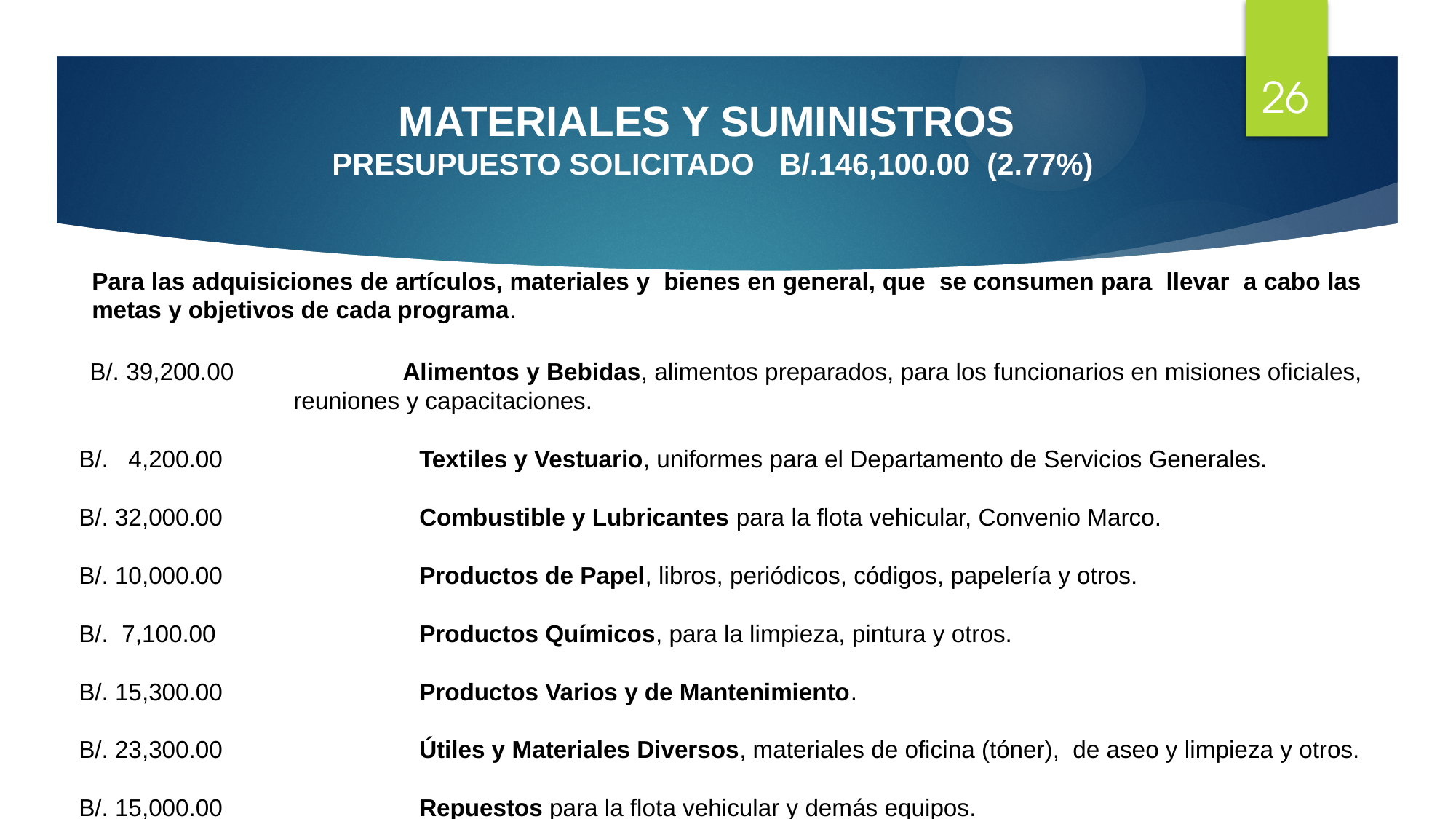

26
# MATERIALES Y SUMINISTROS PRESUPUESTO SOLICITADO   B/.146,100.00  (2.77%)

Para las adquisiciones de artículos, materiales y  bienes en general, que  se consumen para  llevar  a cabo las metas y objetivos de cada programa.

B/. 39,200.00		Alimentos y Bebidas, alimentos preparados, para los funcionarios en misiones oficiales, reuniones y capacitaciones.

B/.   4,200.00		Textiles y Vestuario, uniformes para el Departamento de Servicios Generales.

B/. 32,000.00		Combustible y Lubricantes para la flota vehicular, Convenio Marco.

B/. 10,000.00		Productos de Papel, libros, periódicos, códigos, papelería y otros.

B/.  7,100.00		Productos Químicos, para la limpieza, pintura y otros.

B/. 15,300.00		Productos Varios y de Mantenimiento.

B/. 23,300.00		Útiles y Materiales Diversos, materiales de oficina (tóner),  de aseo y limpieza y otros.

B/. 15,000.00		Repuestos para la flota vehicular y demás equipos.